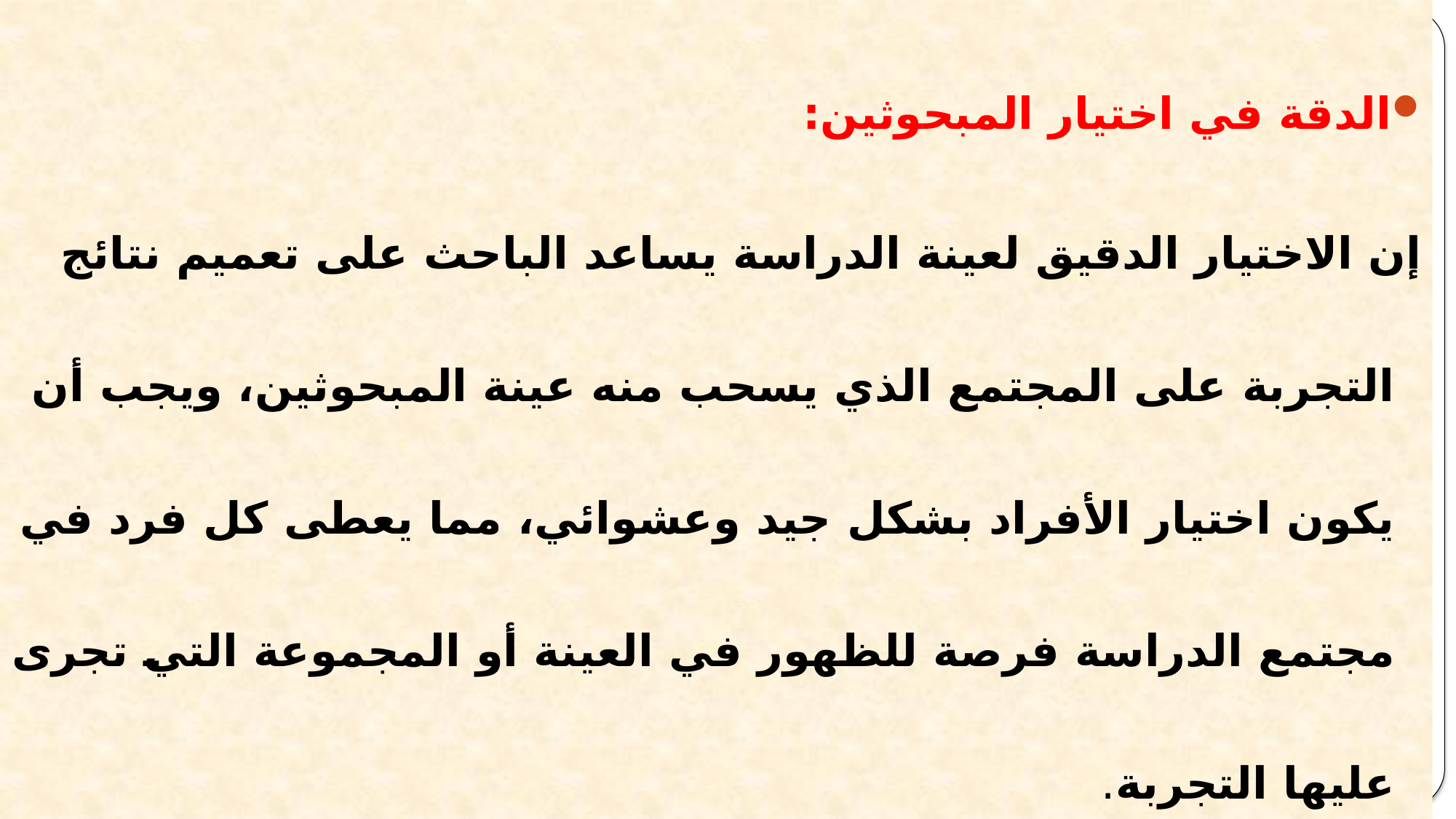

الدقة في اختيار المبحوثين:
إن الاختيار الدقيق لعينة الدراسة يساعد الباحث على تعميم نتائج التجربة على المجتمع الذي يسحب منه عينة المبحوثين، ويجب أن يكون اختيار الأفراد بشكل جيد وعشوائي، مما يعطى كل فرد في مجتمع الدراسة فرصة للظهور في العينة أو المجموعة التي تجرى عليها التجربة.